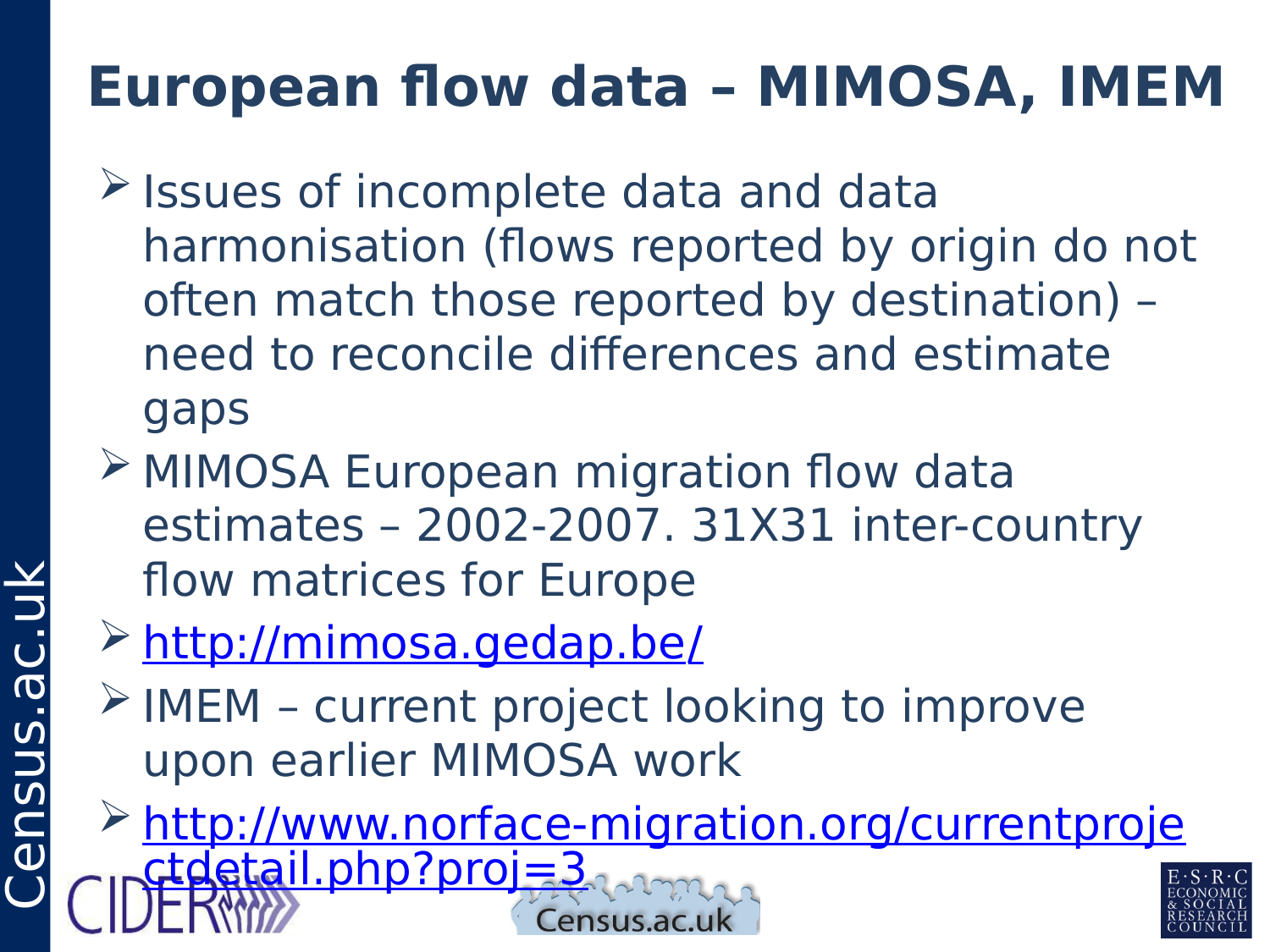

# European flow data – MIMOSA, IMEM
Issues of incomplete data and data harmonisation (flows reported by origin do not often match those reported by destination) – need to reconcile differences and estimate gaps
MIMOSA European migration flow data estimates – 2002-2007. 31X31 inter-country flow matrices for Europe
http://mimosa.gedap.be/
IMEM – current project looking to improve upon earlier MIMOSA work
http://www.norface-migration.org/currentprojectdetail.php?proj=3